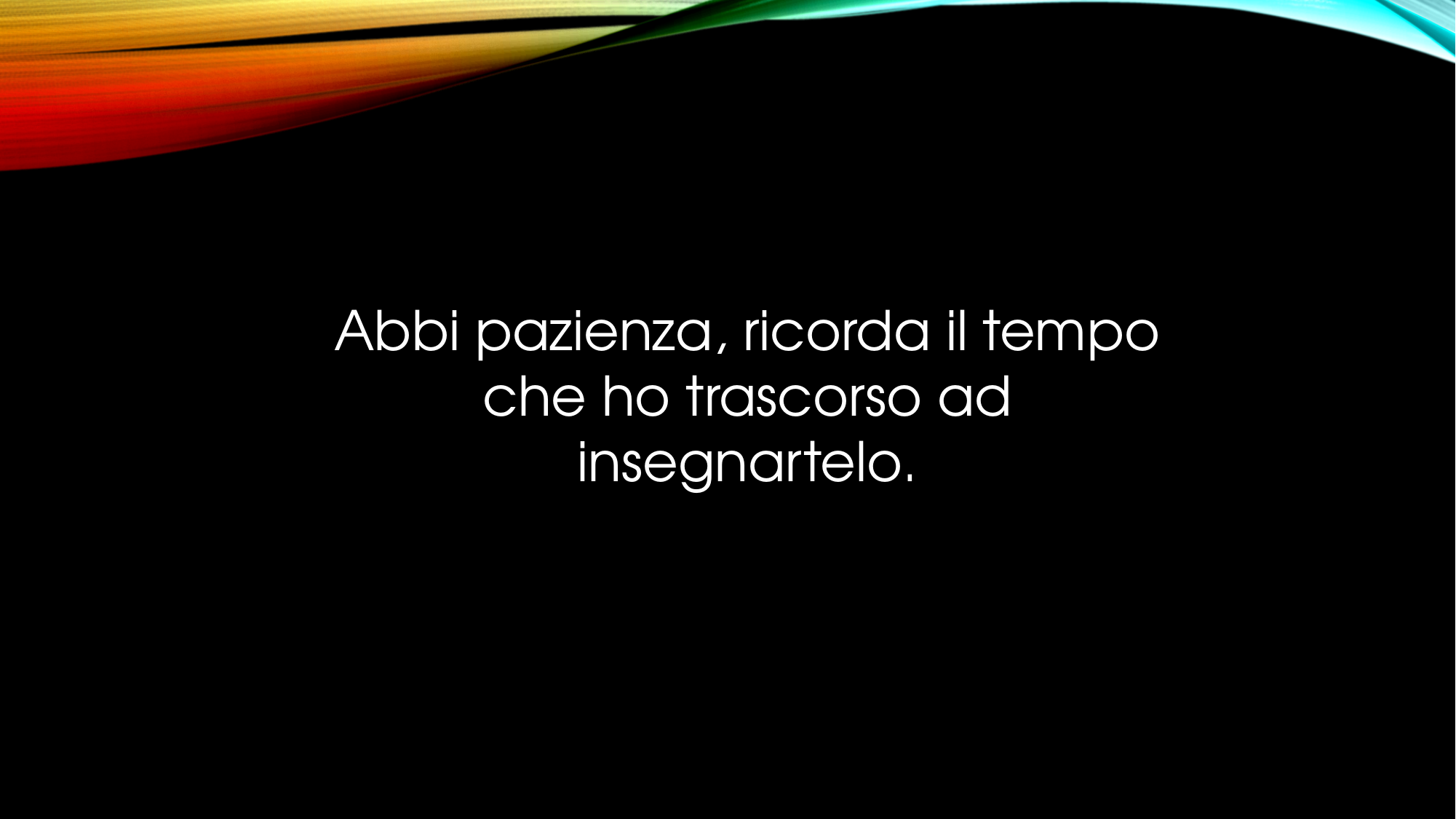

Abbi pazienza, ricorda il tempo che ho trascorso ad insegnartelo.